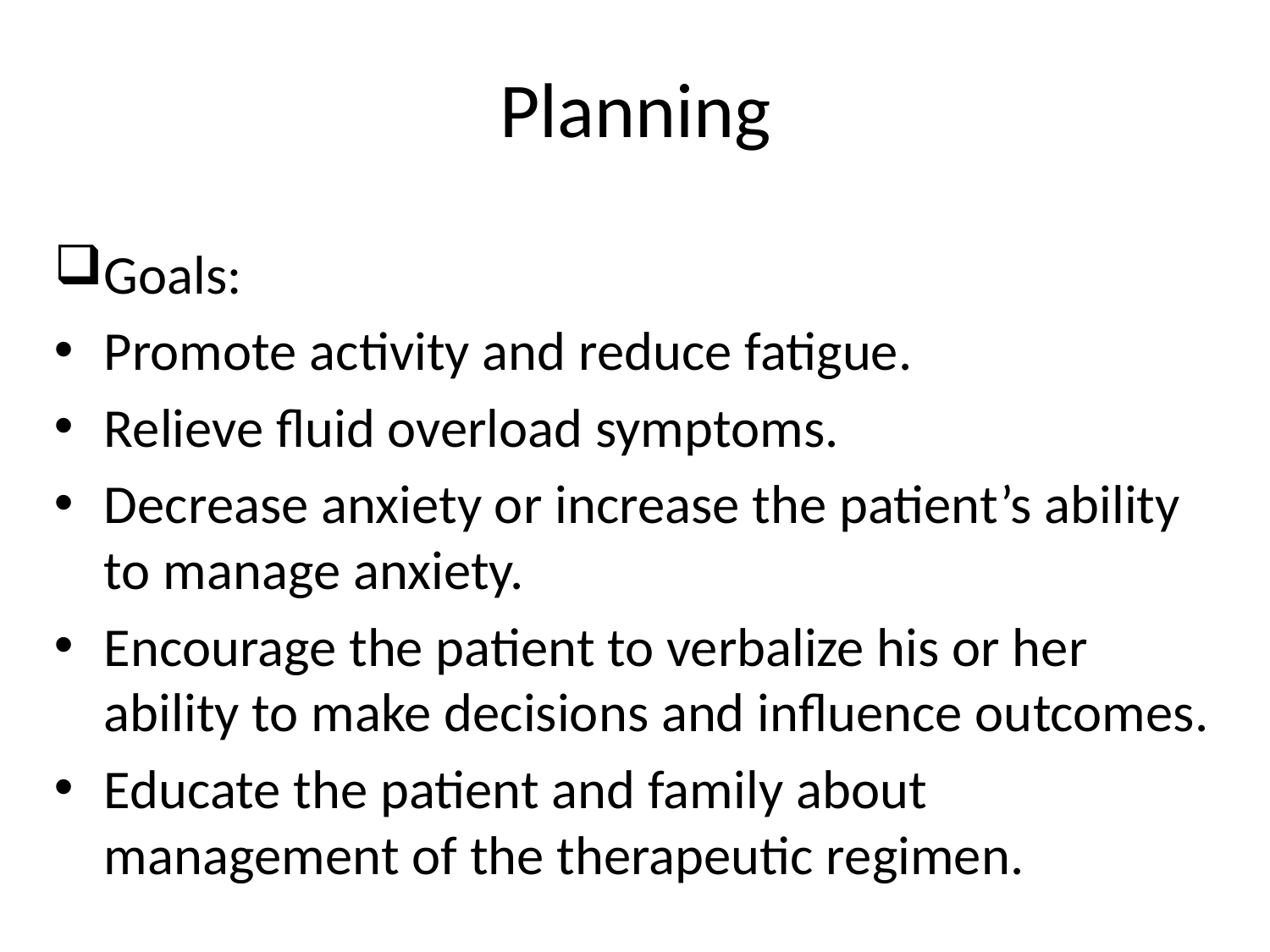

# Planning
Goals:
Promote activity and reduce fatigue.
Relieve fluid overload symptoms.
Decrease anxiety or increase the patient’s ability to manage anxiety.
Encourage the patient to verbalize his or her ability to make decisions and influence outcomes.
Educate the patient and family about management of the therapeutic regimen.